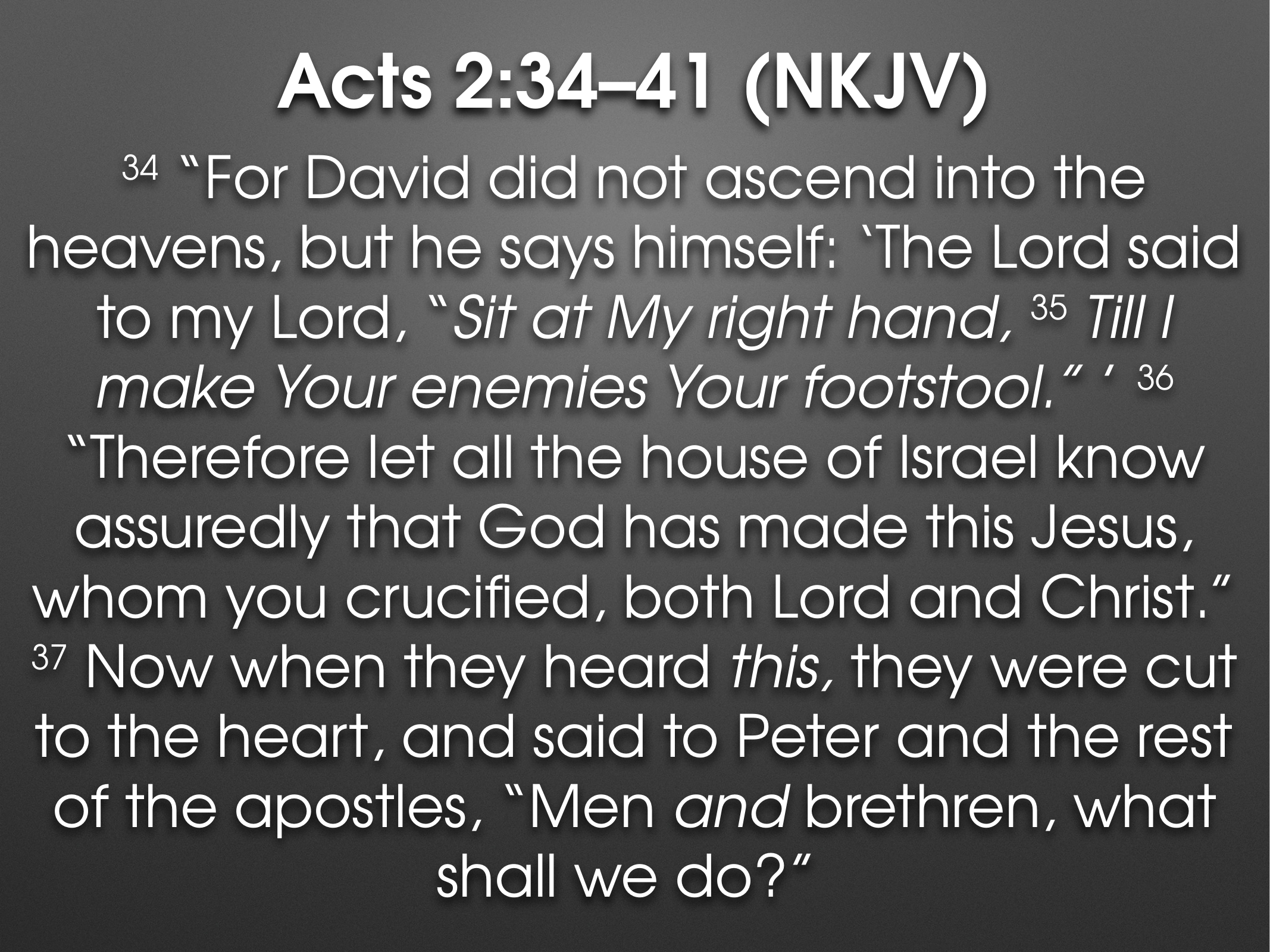

Acts 2:34–41 (NKJV)
34 “For David did not ascend into the heavens, but he says himself: ‘The Lord said to my Lord, “Sit at My right hand, 35 Till I make Your enemies Your footstool.” ’ 36 “Therefore let all the house of Israel know assuredly that God has made this Jesus, whom you crucified, both Lord and Christ.” 37 Now when they heard this, they were cut to the heart, and said to Peter and the rest of the apostles, “Men and brethren, what shall we do?”